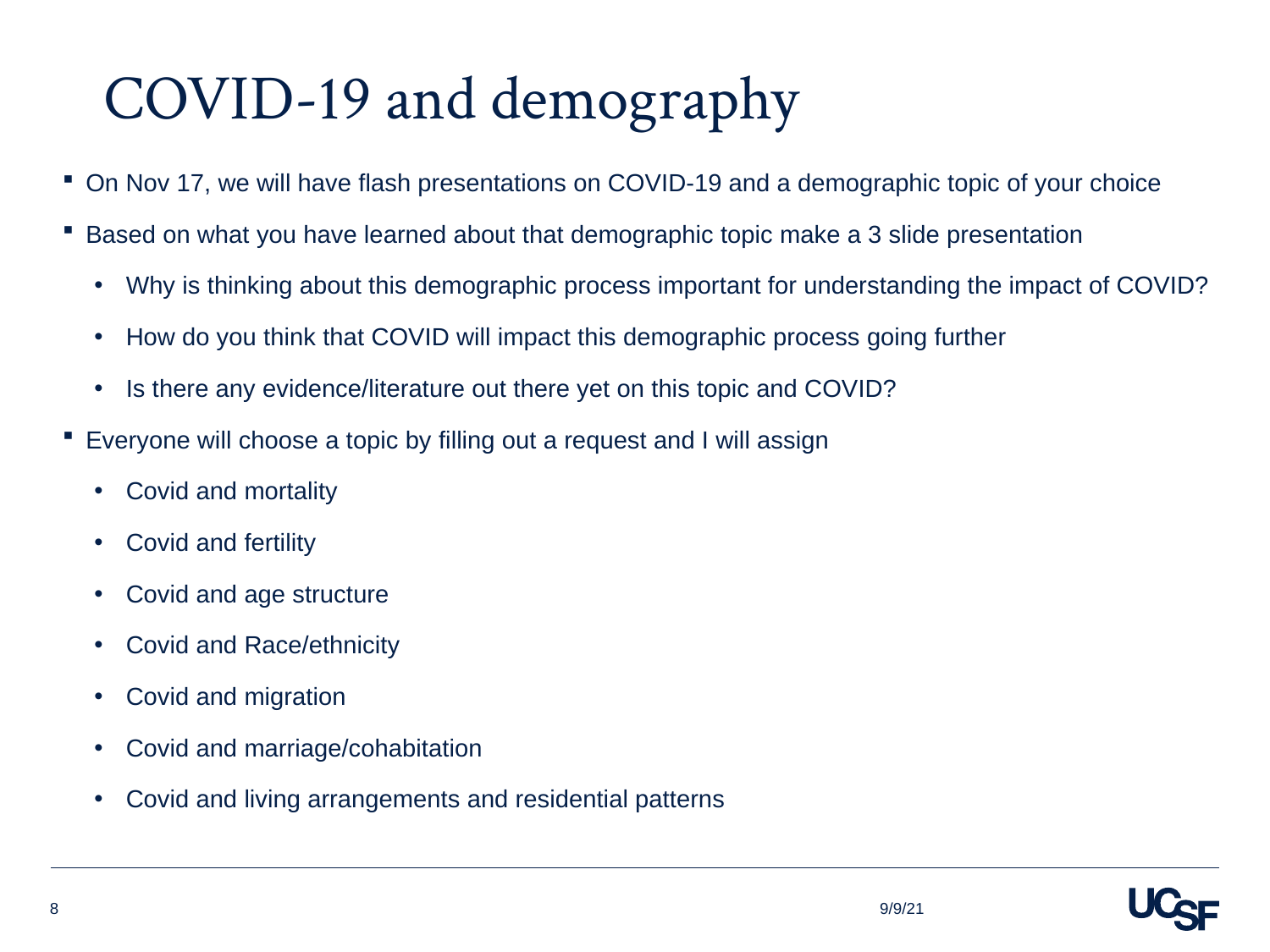

# COVID-19 and demography
On Nov 17, we will have flash presentations on COVID-19 and a demographic topic of your choice
Based on what you have learned about that demographic topic make a 3 slide presentation
Why is thinking about this demographic process important for understanding the impact of COVID?
How do you think that COVID will impact this demographic process going further
Is there any evidence/literature out there yet on this topic and COVID?
Everyone will choose a topic by filling out a request and I will assign
Covid and mortality
Covid and fertility
Covid and age structure
Covid and Race/ethnicity
Covid and migration
Covid and marriage/cohabitation
Covid and living arrangements and residential patterns
9/9/21
8